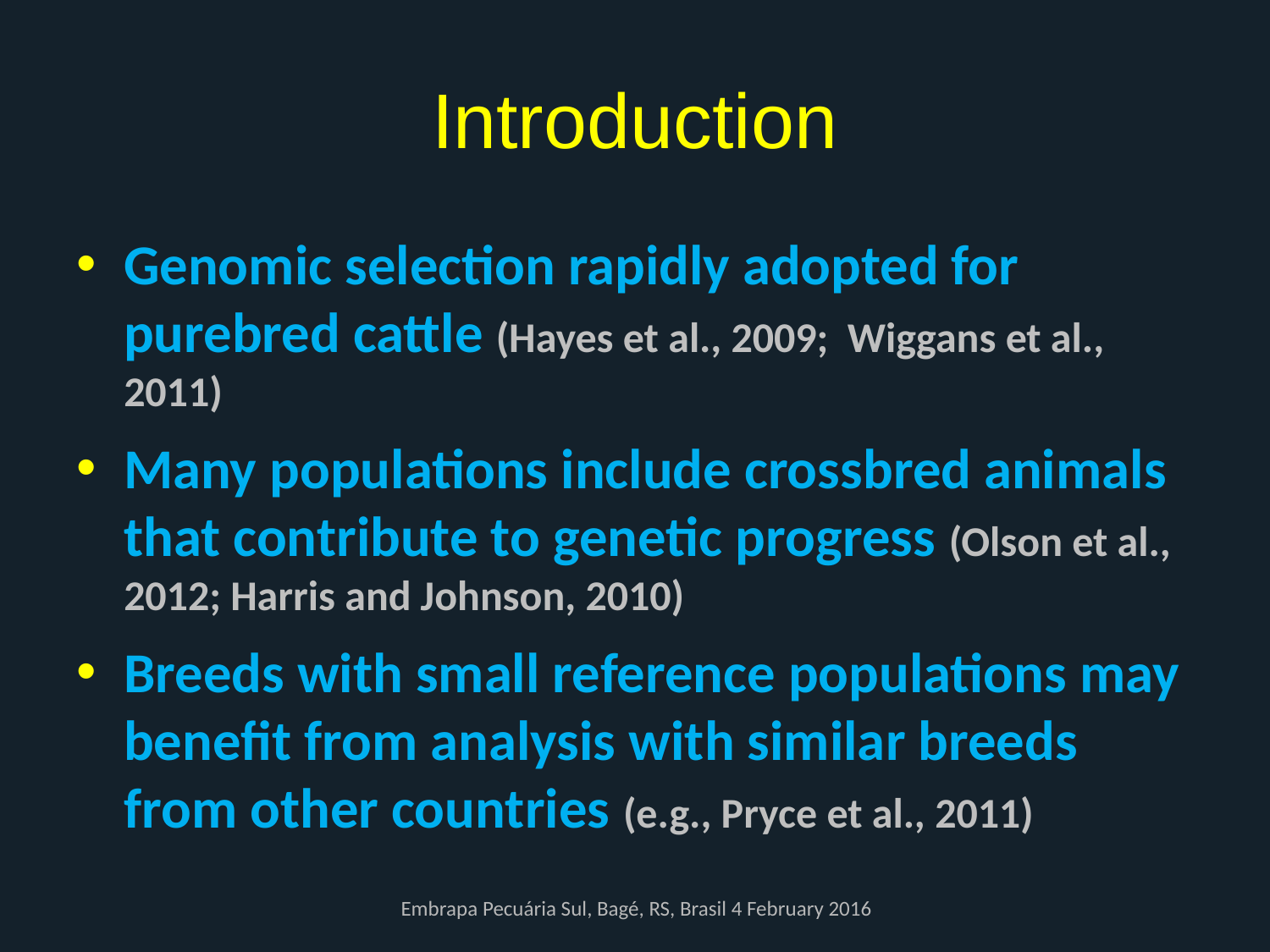

# Introduction
Genomic selection rapidly adopted for purebred cattle (Hayes et al., 2009;  Wiggans et al., 2011)
Many populations include crossbred animals that contribute to genetic progress (Olson et al., 2012; Harris and Johnson, 2010)
Breeds with small reference populations may benefit from analysis with similar breeds from other countries (e.g., Pryce et al., 2011)
Embrapa Pecuária Sul, Bagé, RS, Brasil 4 February 2016